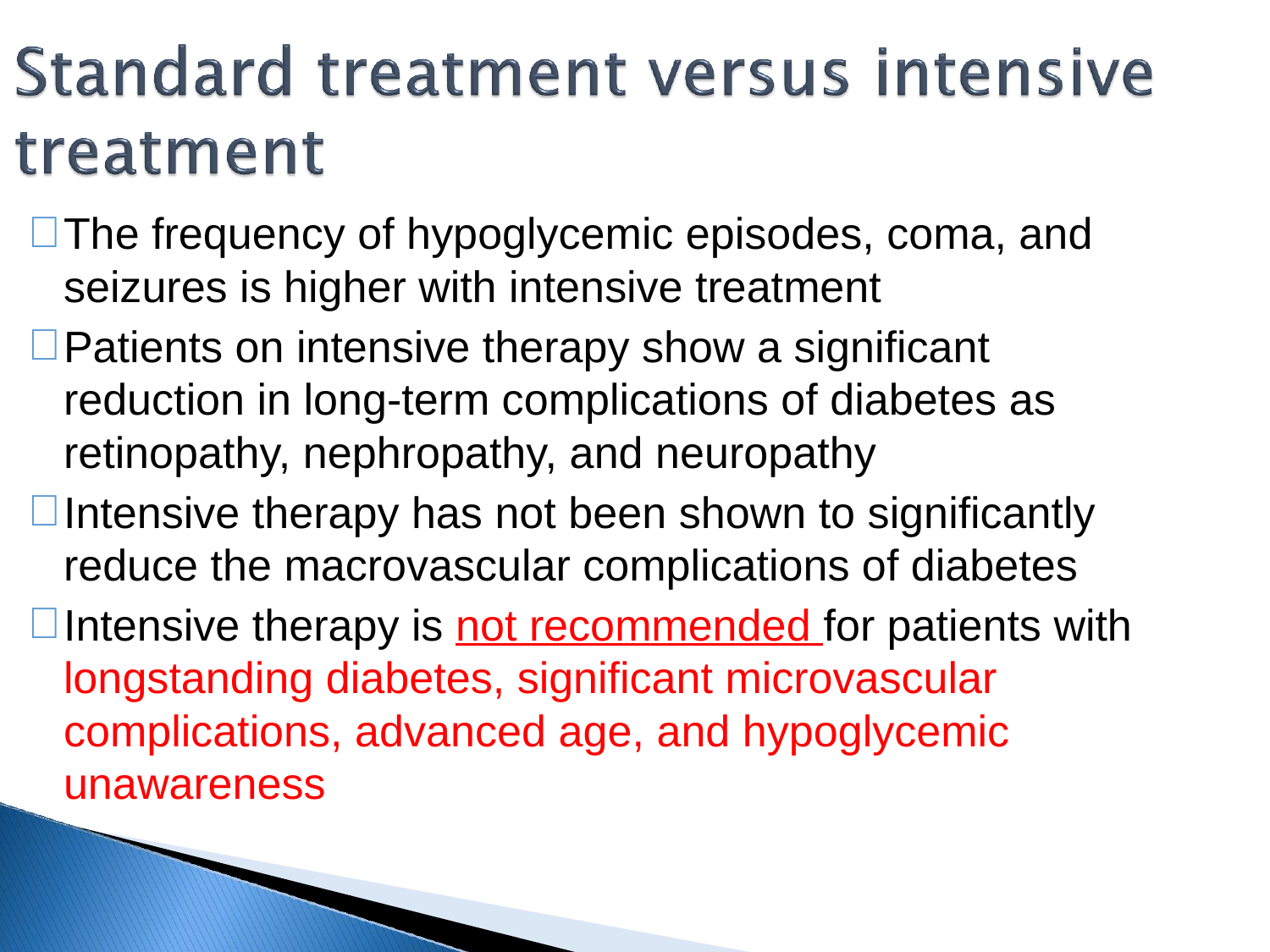

The frequency of hypoglycemic episodes, coma, and  seizures is higher with intensive treatment
Patients on intensive therapy show a significant  reduction in long-term complications of diabetes as  retinopathy, nephropathy, and neuropathy
Intensive therapy has not been shown to significantly  reduce the macrovascular complications of diabetes
Intensive therapy is not recommended for patients with  longstanding diabetes, significant microvascular  complications, advanced age, and hypoglycemic  unawareness